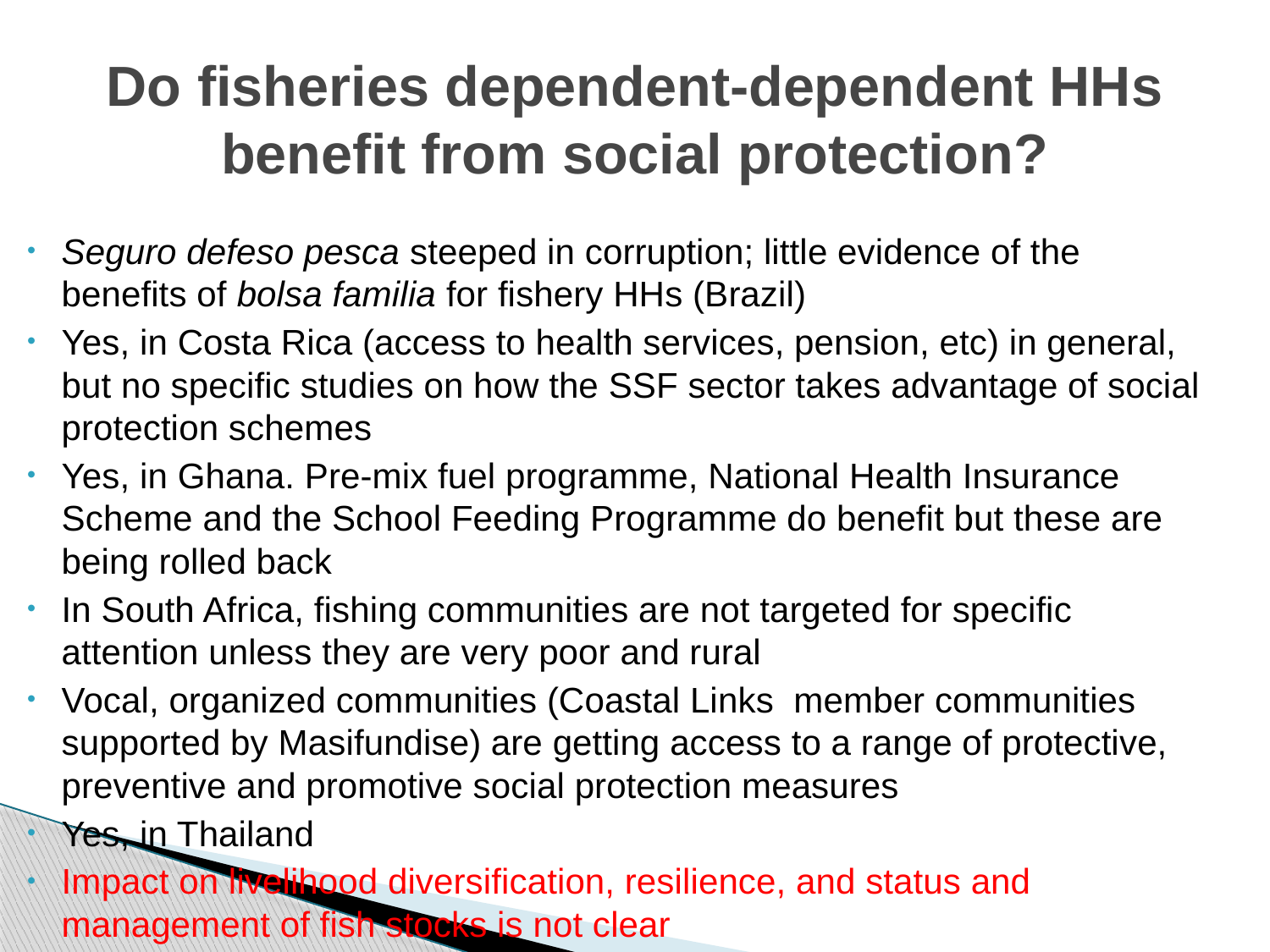

# Do fisheries dependent-dependent HHs benefit from social protection?
Seguro defeso pesca steeped in corruption; little evidence of the benefits of bolsa familia for fishery HHs (Brazil)
Yes, in Costa Rica (access to health services, pension, etc) in general, but no specific studies on how the SSF sector takes advantage of social protection schemes
Yes, in Ghana. Pre-mix fuel programme, National Health Insurance Scheme and the School Feeding Programme do benefit but these are being rolled back
In South Africa, fishing communities are not targeted for specific attention unless they are very poor and rural
Vocal, organized communities (Coastal Links  member communities supported by Masifundise) are getting access to a range of protective, preventive and promotive social protection measures
Yes, in Thailand
Impact on livelihood diversification, resilience, and status and management of fish stocks is not clear